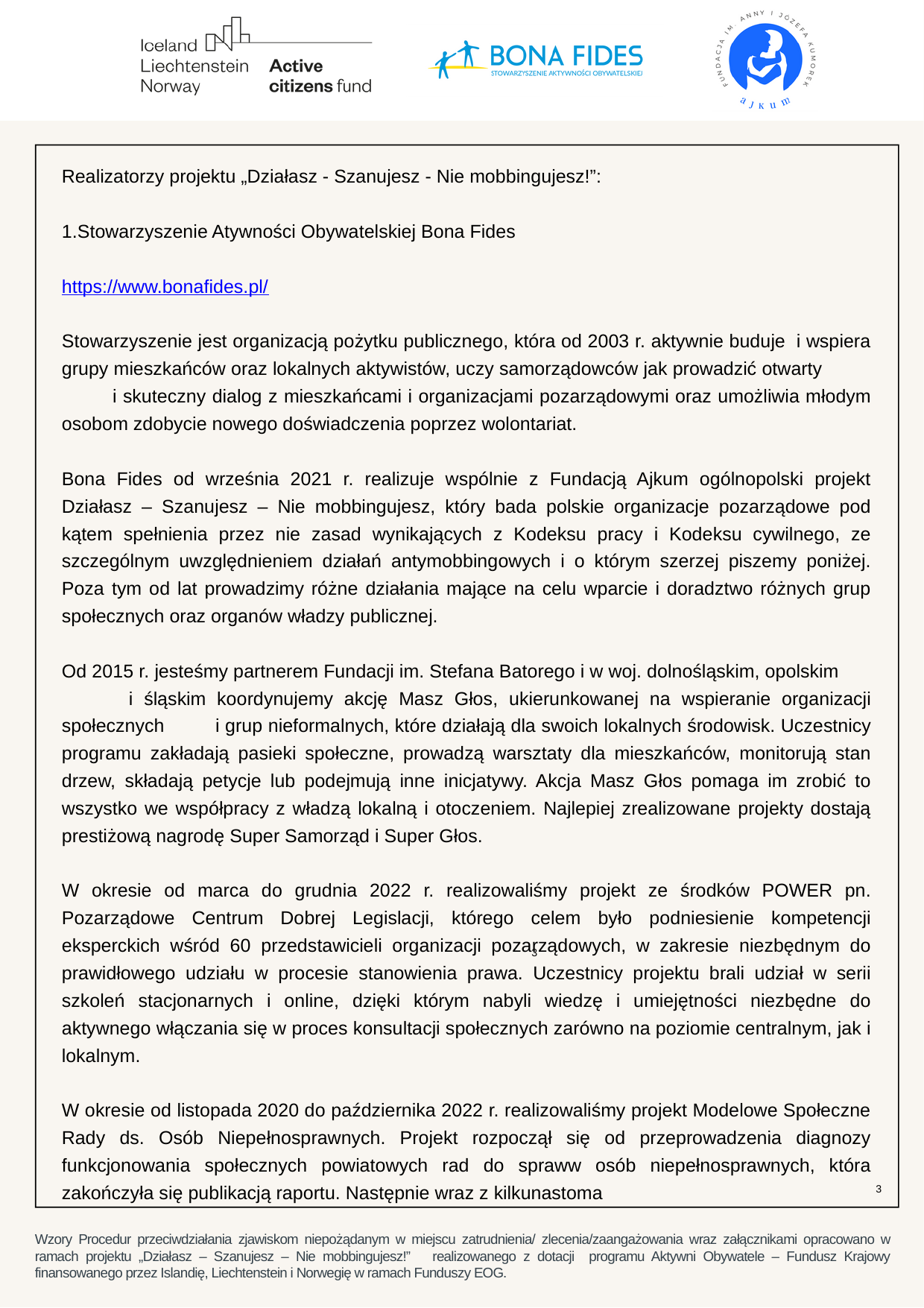

Realizatorzy projektu „Działasz - Szanujesz - Nie mobbingujesz!”:

1.Stowarzyszenie Atywności Obywatelskiej Bona Fides

https://www.bonafides.pl/

Stowarzyszenie jest organizacją pożytku publicznego, która od 2003 r. aktywnie buduje  i wspiera grupy mieszkańców oraz lokalnych aktywistów, uczy samorządowców jak prowadzić otwarty                  i skuteczny dialog z mieszkańcami i organizacjami pozarządowymi oraz umożliwia młodym osobom zdobycie nowego doświadczenia poprzez wolontariat.

Bona Fides od września 2021 r. realizuje wspólnie z Fundacją Ajkum ogólnopolski projekt Działasz – Szanujesz – Nie mobbingujesz, który bada polskie organizacje pozarządowe pod kątem spełnienia przez nie zasad wynikających z Kodeksu pracy i Kodeksu cywilnego, ze szczególnym uwzględnieniem działań antymobbingowych i o którym szerzej piszemy poniżej. Poza tym od lat prowadzimy różne działania mające na celu wparcie i doradztwo różnych grup społecznych oraz organów władzy publicznej.

Od 2015 r. jesteśmy partnerem Fundacji im. Stefana Batorego i w woj. dolnośląskim, opolskim             i śląskim koordynujemy akcję Masz Głos, ukierunkowanej na wspieranie organizacji społecznych         i grup nieformalnych, które działają dla swoich lokalnych środowisk. Uczestnicy programu zakładają pasieki społeczne, prowadzą warsztaty dla mieszkańców, monitorują stan drzew, składają petycje lub podejmują inne inicjatywy. Akcja Masz Głos pomaga im zrobić to wszystko we współpracy z władzą lokalną i otoczeniem. Najlepiej zrealizowane projekty dostają prestiżową nagrodę Super Samorząd i Super Głos.

W okresie od marca do grudnia 2022 r. realizowaliśmy projekt ze środków POWER pn. Pozarządowe Centrum Dobrej Legislacji, którego celem było podniesienie kompetencji eksperckich wśród 60 przedstawicieli organizacji pozarządowych, w zakresie niezbędnym do prawidłowego udziału w procesie stanowienia prawa. Uczestnicy projektu brali udział w serii szkoleń stacjonarnych i online, dzięki którym nabyli wiedzę i umiejętności niezbędne do aktywnego włączania się w proces konsultacji społecznych zarówno na poziomie centralnym, jak i lokalnym.

W okresie od listopada 2020 do października 2022 r. realizowaliśmy projekt Modelowe Społeczne Rady ds. Osób Niepełnosprawnych. Projekt rozpoczął się od przeprowadzenia diagnozy funkcjonowania społecznych powiatowych rad do spraww osób niepełnosprawnych, która zakończyła się publikacją raportu. Następnie wraz z kilkunastoma

3
3
Wzory Procedur przeciwdziałania zjawiskom niepożądanym w miejscu zatrudnienia/ zlecenia/zaangażowania wraz załącznikami opracowano w ramach projektu „Działasz – Szanujesz – Nie mobbingujesz!”   realizowanego z dotacji  programu Aktywni Obywatele – Fundusz Krajowy finansowanego przez Islandię, Liechtenstein i Norwegię w ramach Funduszy EOG.